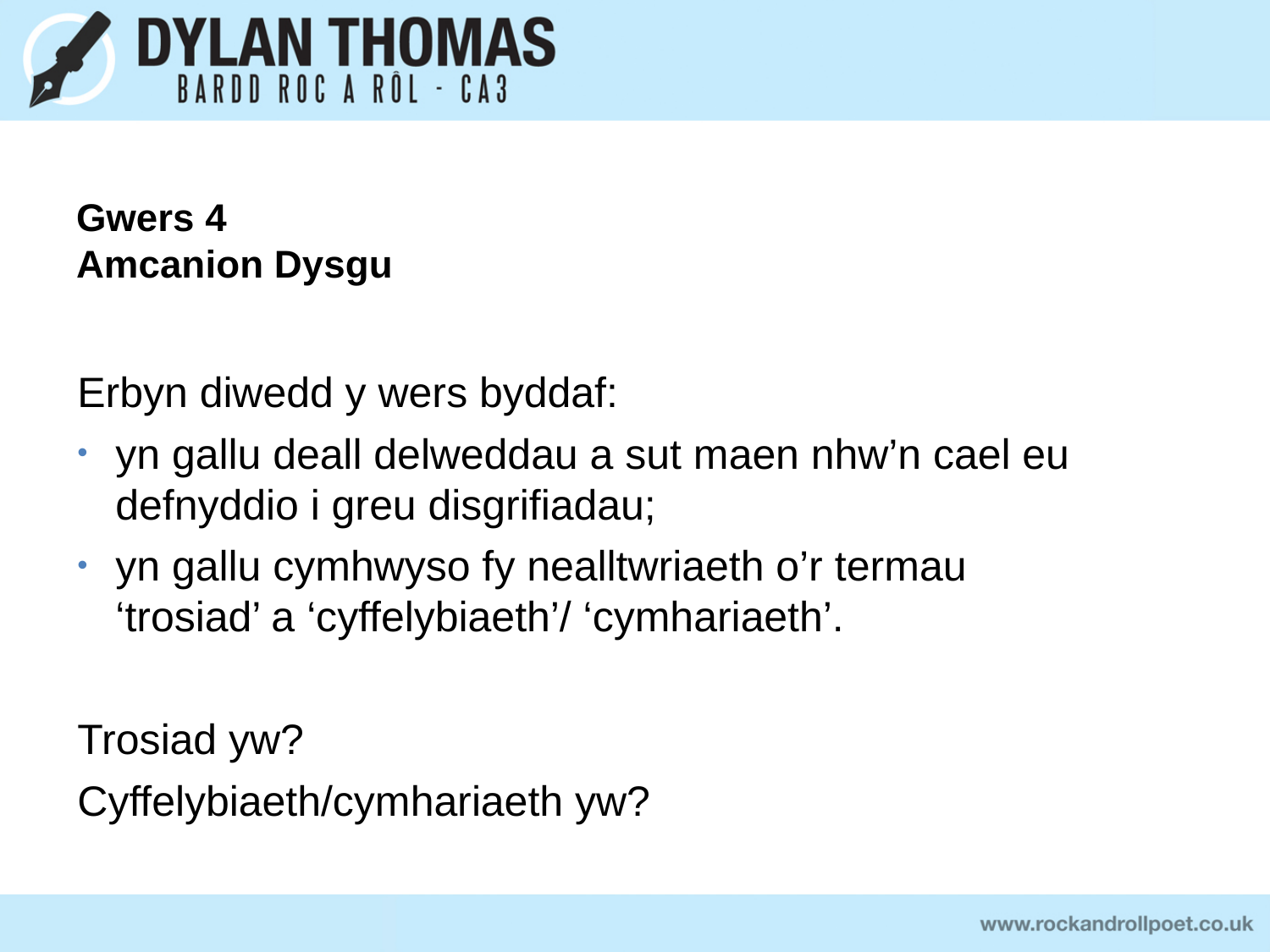

# Gwers 4 Amcanion Dysgu
Erbyn diwedd y wers byddaf:
yn gallu deall delweddau a sut maen nhw’n cael eu defnyddio i greu disgrifiadau;
yn gallu cymhwyso fy nealltwriaeth o’r termau ‘trosiad’ a ‘cyffelybiaeth’/ ‘cymhariaeth’.

Trosiad yw?
Cyffelybiaeth/cymhariaeth yw?